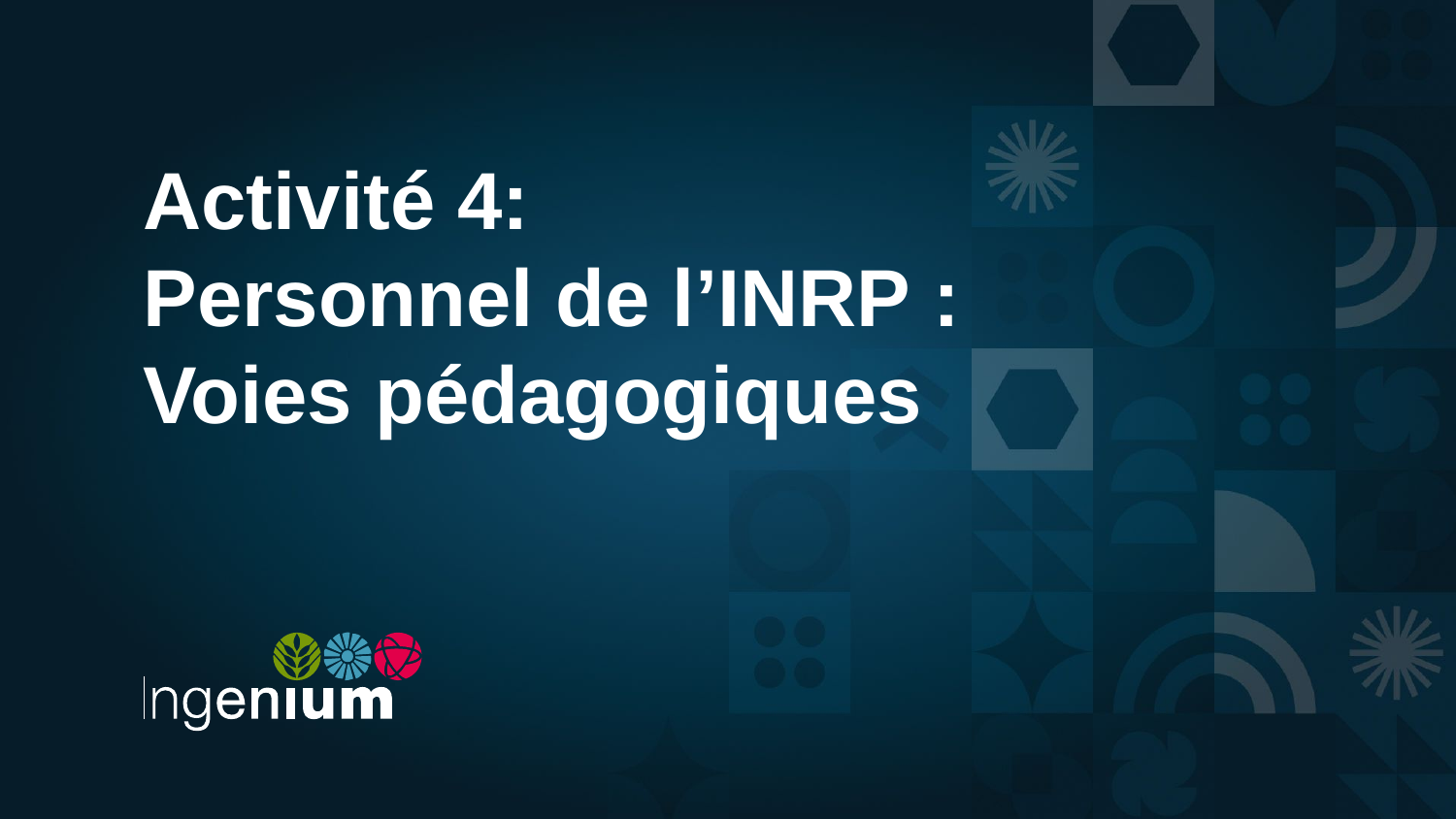

# Activité 4: Personnel de l’INRP : Voies pédagogiques